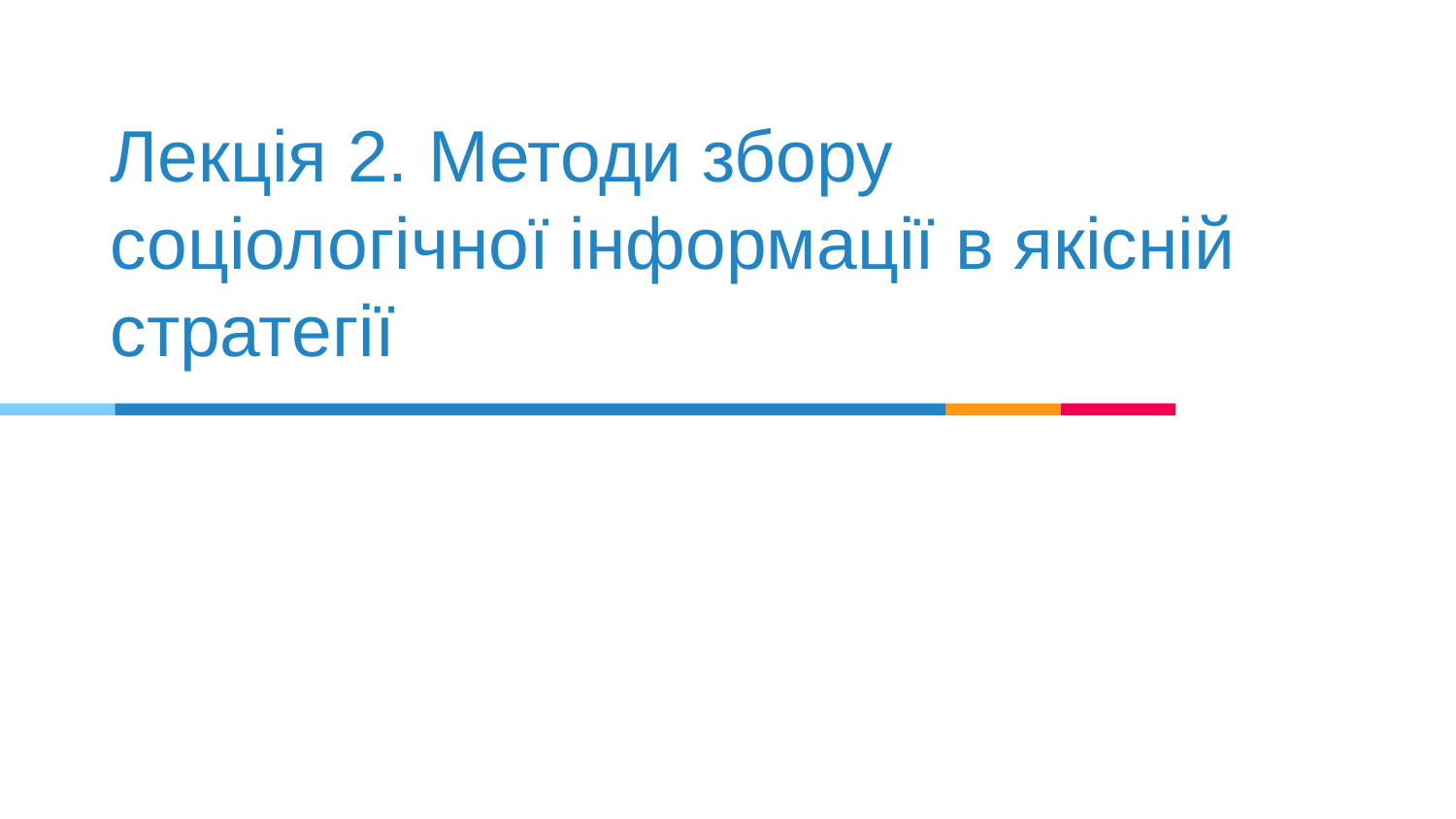

# Лекція 2. Методи збору соціологічної інформації в якісній стратегії